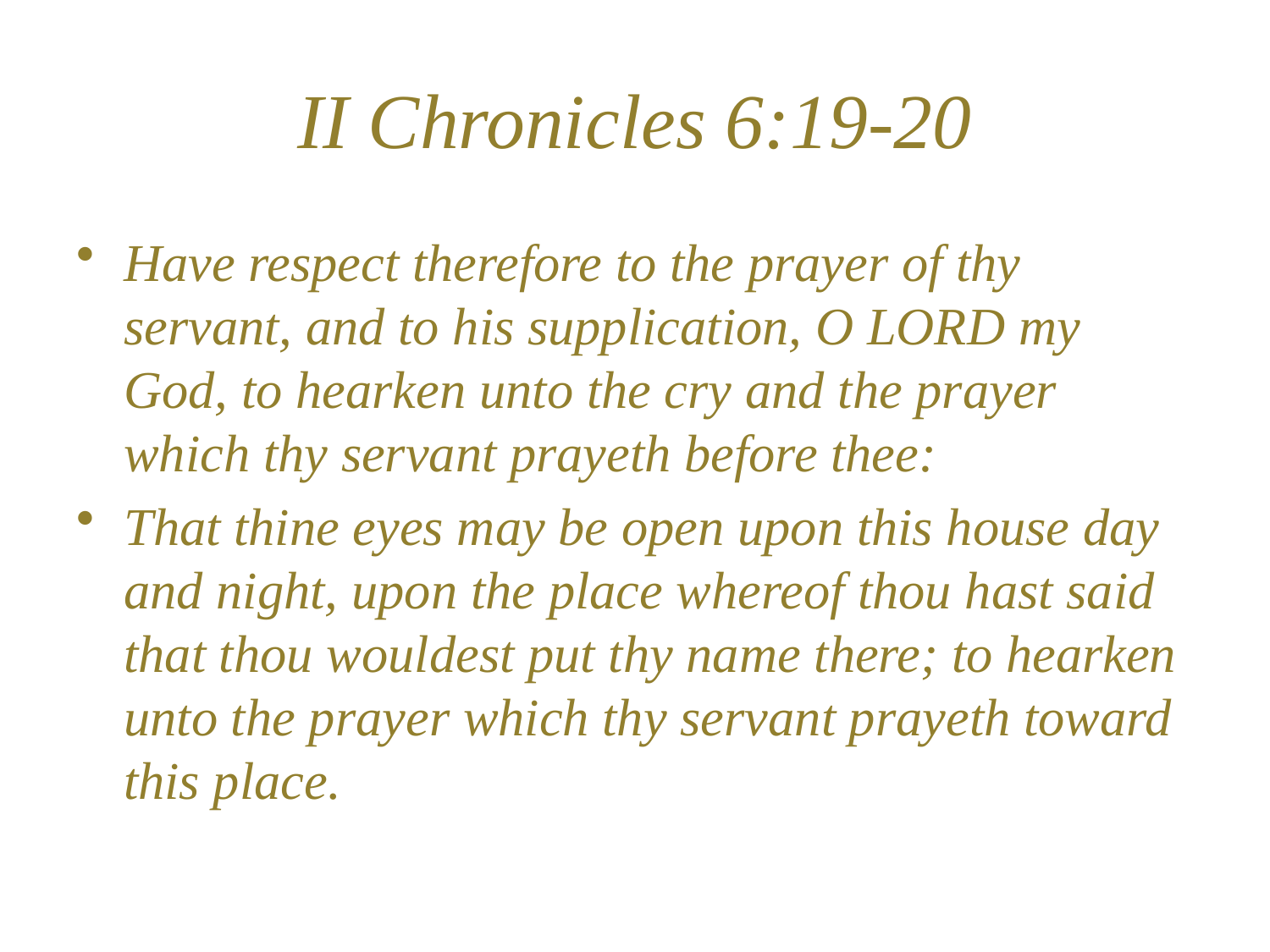

# II Chronicles 6:19-20
Have respect therefore to the prayer of thy servant, and to his supplication, O LORD my God, to hearken unto the cry and the prayer which thy servant prayeth before thee:
That thine eyes may be open upon this house day and night, upon the place whereof thou hast said that thou wouldest put thy name there; to hearken unto the prayer which thy servant prayeth toward this place.